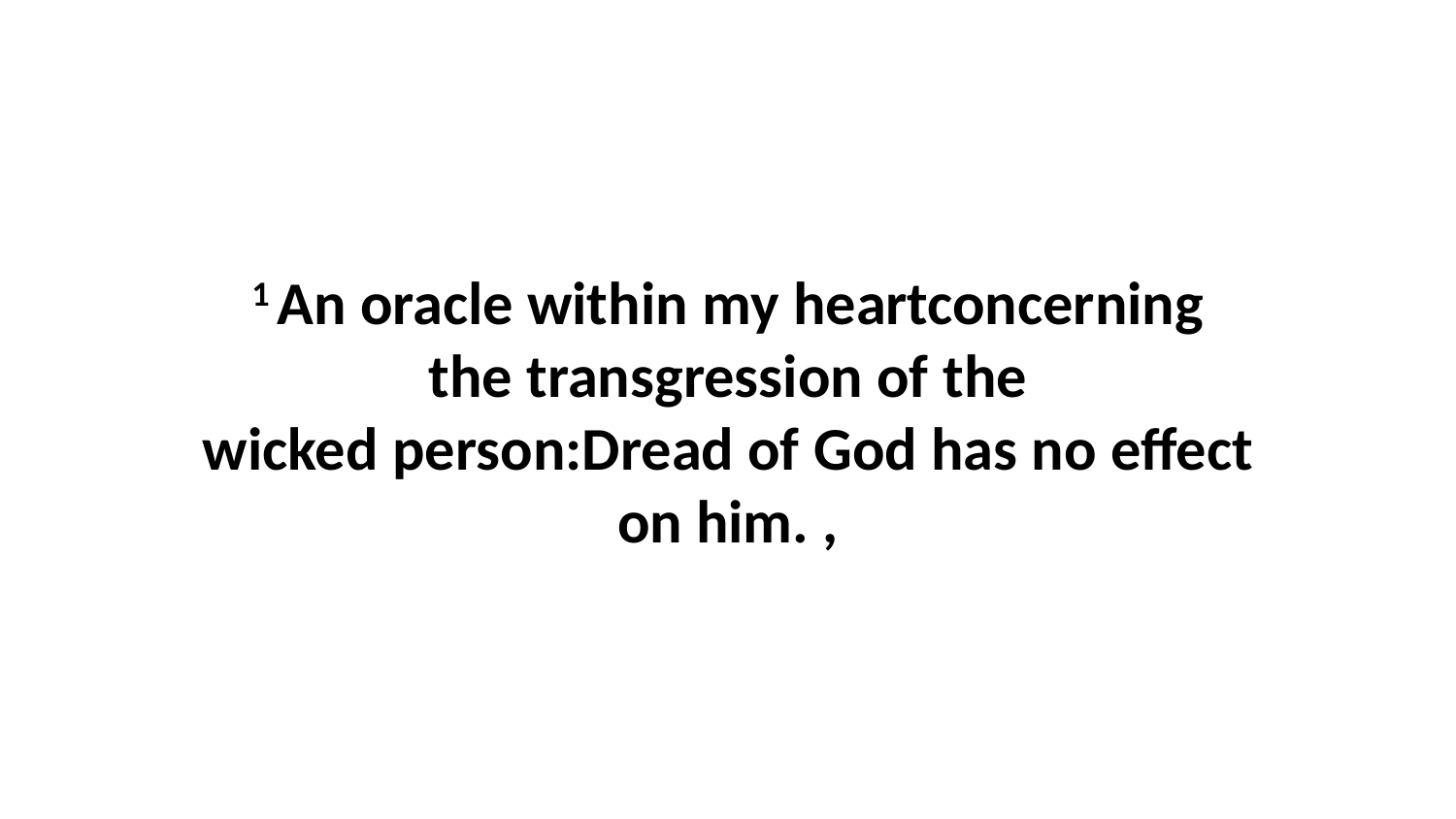

1 An oracle within my heartconcerning the transgression of the wicked person:Dread of God has no effect on him. ,